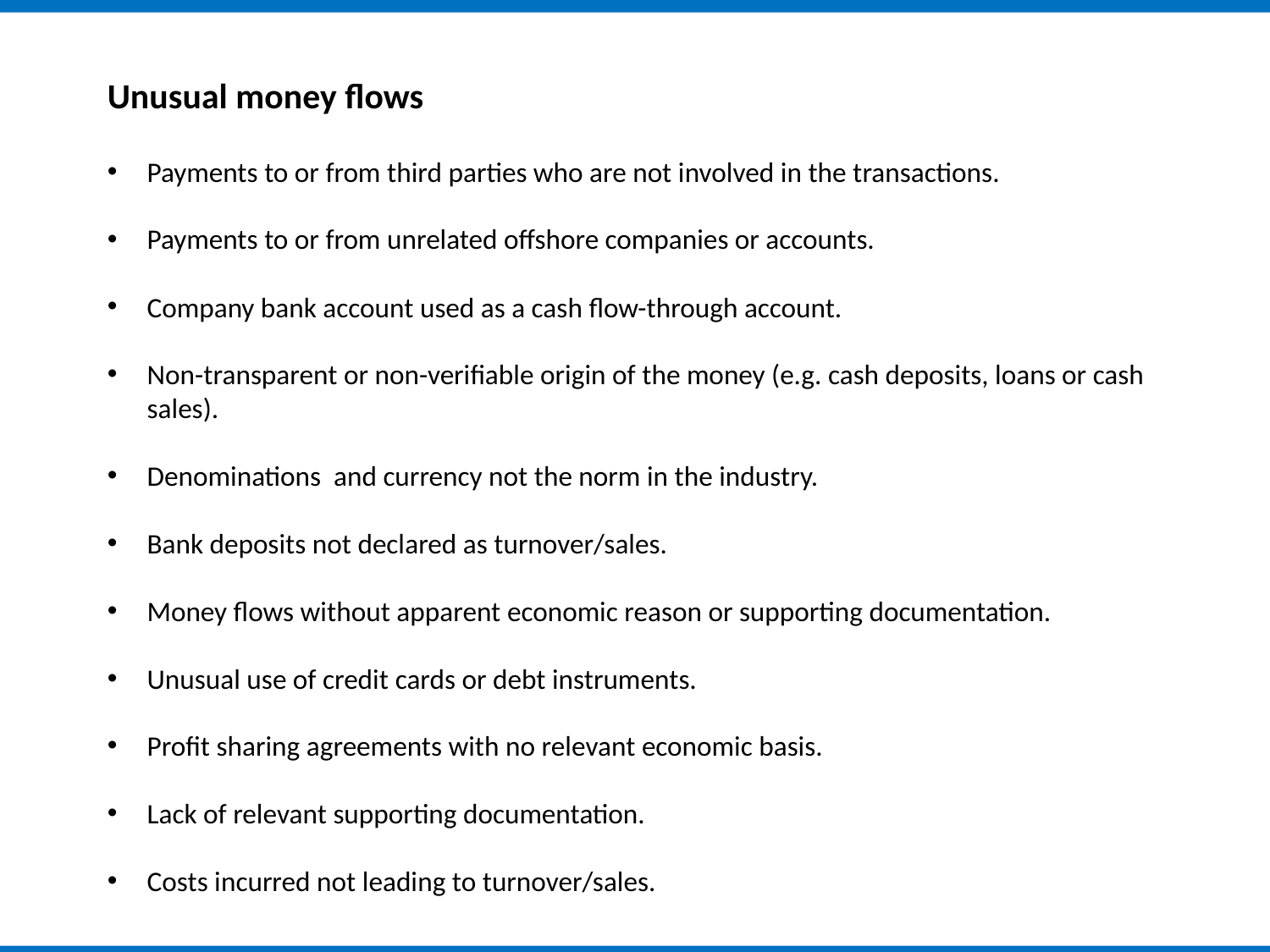

Unusual money flows
Payments to or from third parties who are not involved in the transactions.

Payments to or from unrelated offshore companies or accounts.

Company bank account used as a cash flow-through account.

Non-transparent or non-verifiable origin of the money (e.g. cash deposits, loans or cash sales).

Denominations  and currency not the norm in the industry.

Bank deposits not declared as turnover/sales.

Money flows without apparent economic reason or supporting documentation.

Unusual use of credit cards or debt instruments.

Profit sharing agreements with no relevant economic basis.

Lack of relevant supporting documentation.

Costs incurred not leading to turnover/sales.